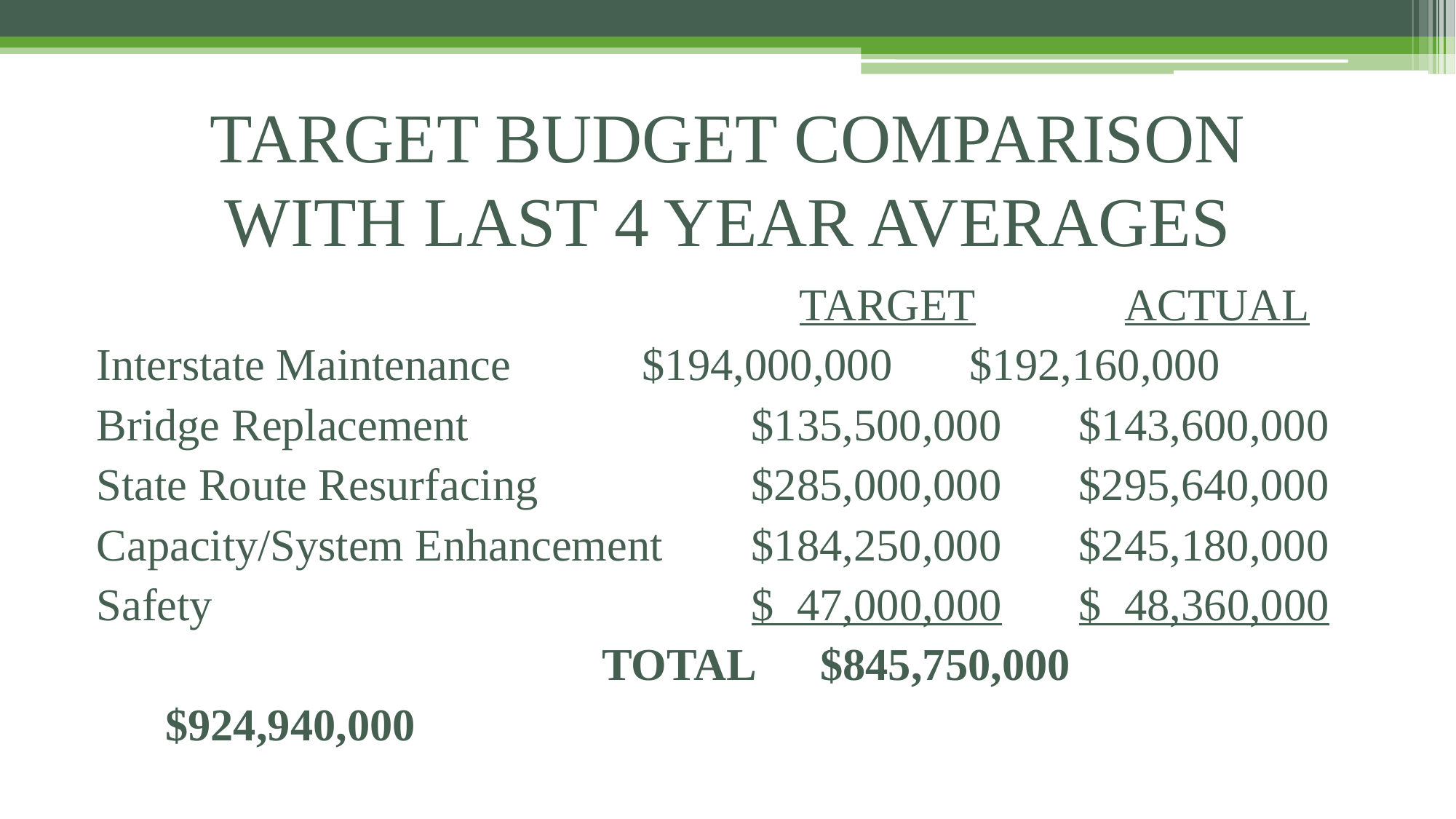

# TARGET BUDGET COMPARISON WITH LAST 4 YEAR AVERAGES
						     TARGET	    ACTUAL
Interstate Maintenance 		$194,000,000	$192,160,000
Bridge Replacement 			$135,500,000	$143,600,000
State Route Resurfacing 		$285,000,000	$295,640,000
Capacity/System Enhancement 	$184,250,000	$245,180,000
Safety 					$  47,000,000	$  48,360,000
				TOTAL	$845,750,000	$924,940,000